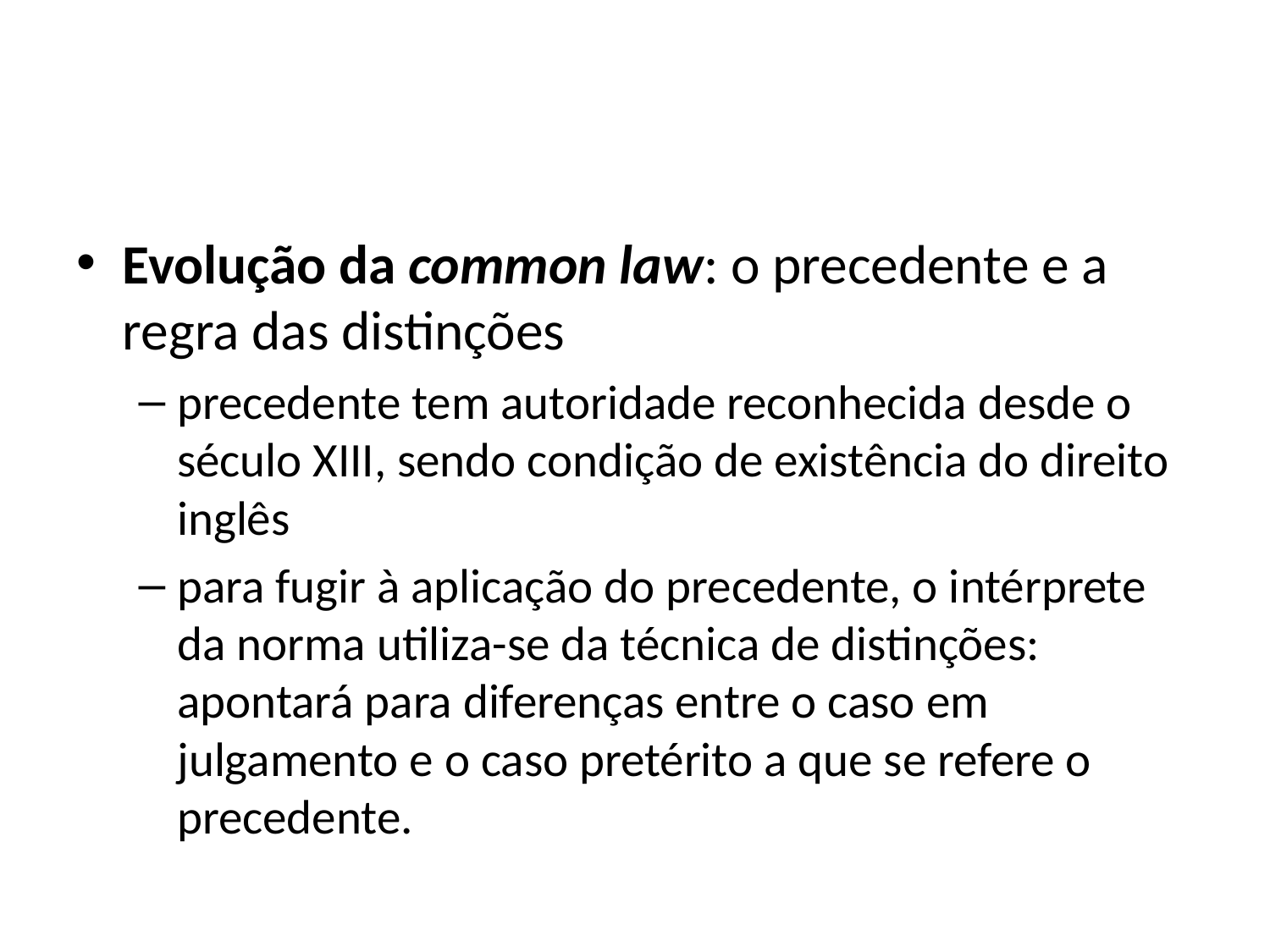

#
Evolução da common law: o precedente e a regra das distinções
precedente tem autoridade reconhecida desde o século XIII, sendo condição de existência do direito inglês
para fugir à aplicação do precedente, o intérprete da norma utiliza-se da técnica de distinções: apontará para diferenças entre o caso em julgamento e o caso pretérito a que se refere o precedente.